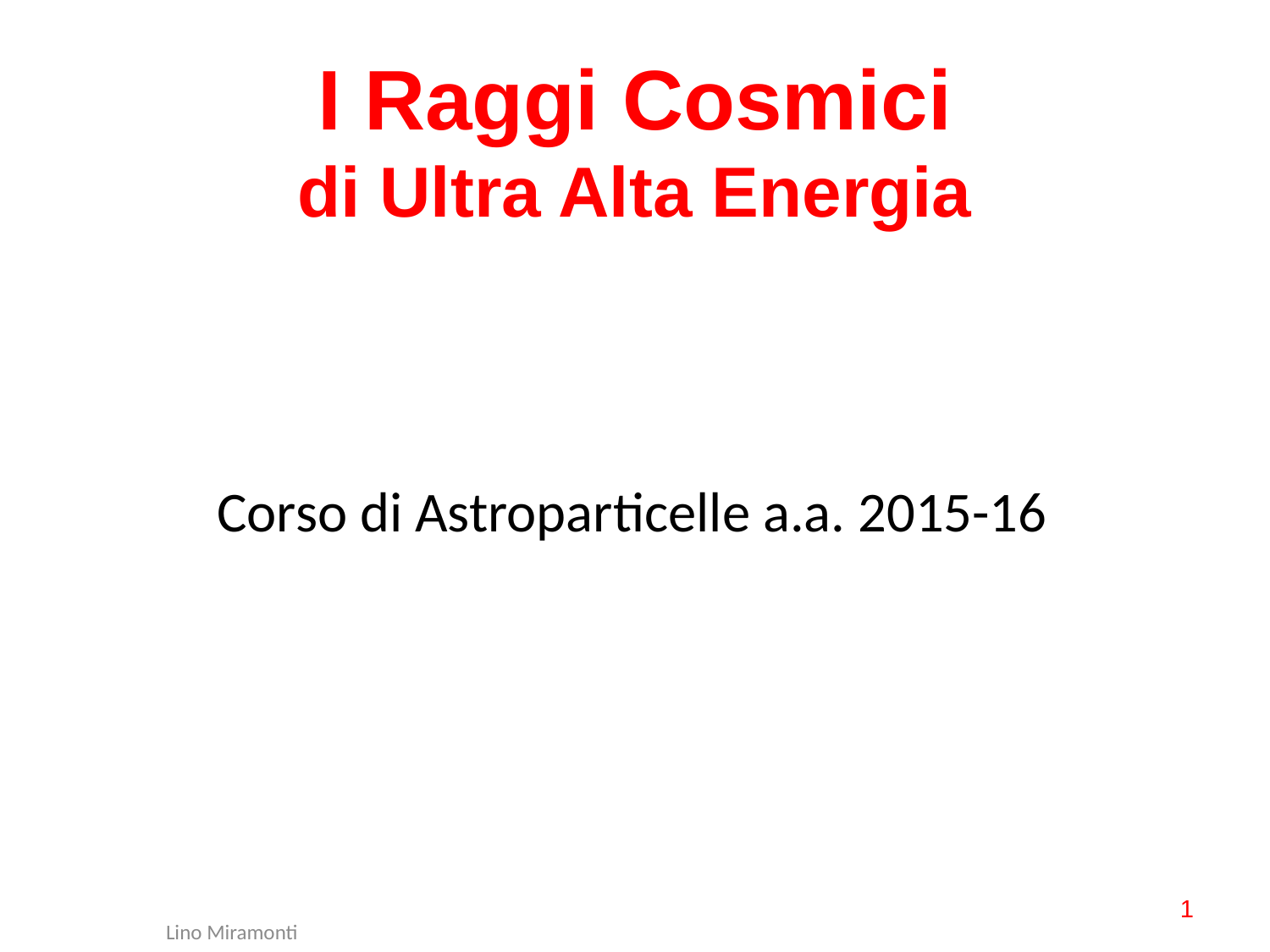

# I Raggi Cosmici di Ultra Alta Energia
Corso di Astroparticelle a.a. 2015-16
1
Lino Miramonti